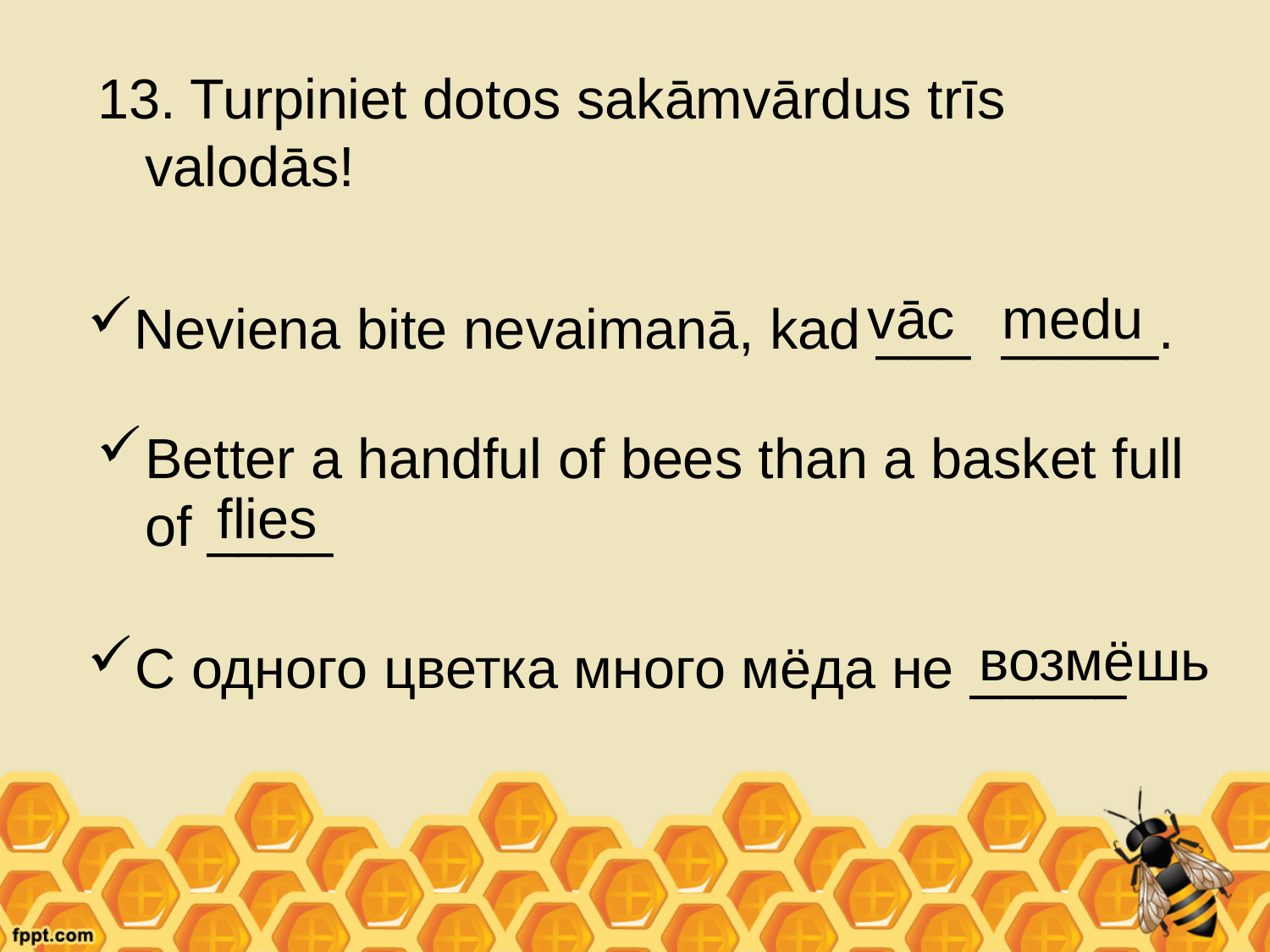

13. Turpiniet dotos sakāmvārdus trīs valodās!

vāc   medu

Neviena bite nevaimanā, kad ___  _____.

Better a handful of bees than a basket full of ____

flies

возмёшь
C одного цветка много мёда не _____